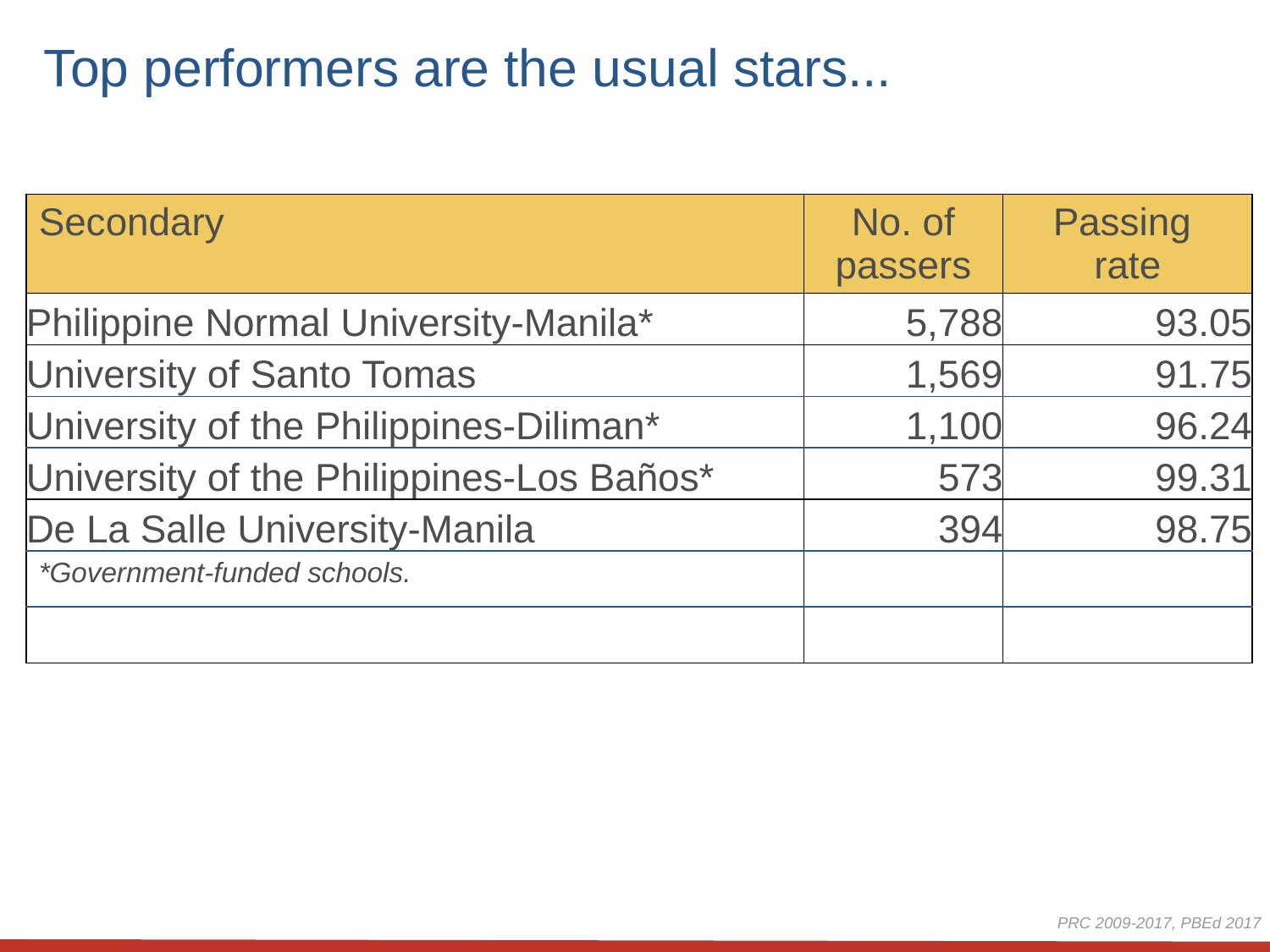

Top performers are the usual stars...
| Secondary | No. of passers | Passing rate |
| --- | --- | --- |
| Philippine Normal University-Manila\* | 5,788 | 93.05 |
| University of Santo Tomas | 1,569 | 91.75 |
| University of the Philippines-Diliman\* | 1,100 | 96.24 |
| University of the Philippines-Los Baños\* | 573 | 99.31 |
| De La Salle University-Manila | 394 | 98.75 |
| \*Government-funded schools. |  |  |
|  |  |  |
PRC 2009-2017, PBEd 2017